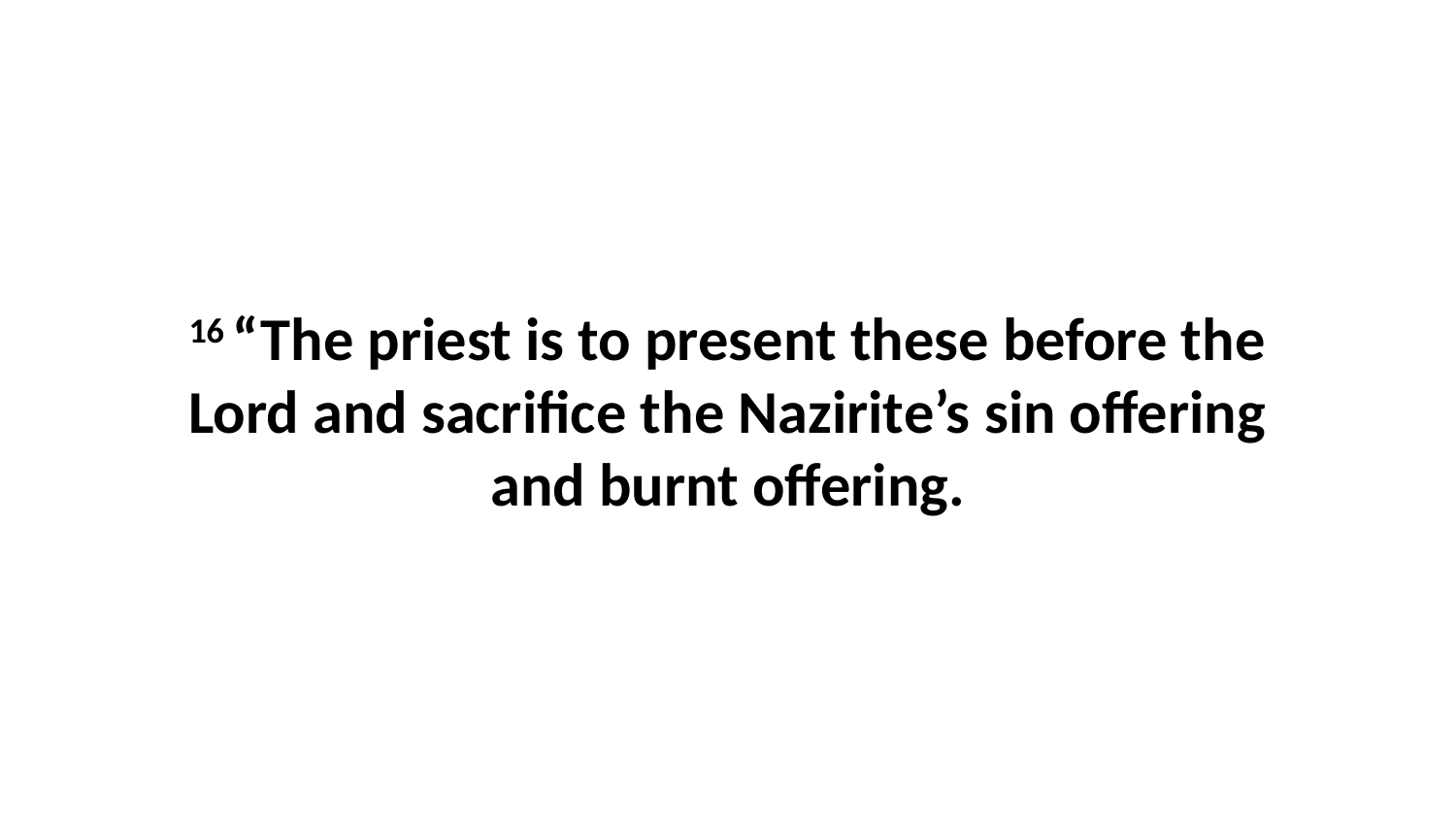

16 “The priest is to present these before the Lord and sacrifice the Nazirite’s sin offering and burnt offering.